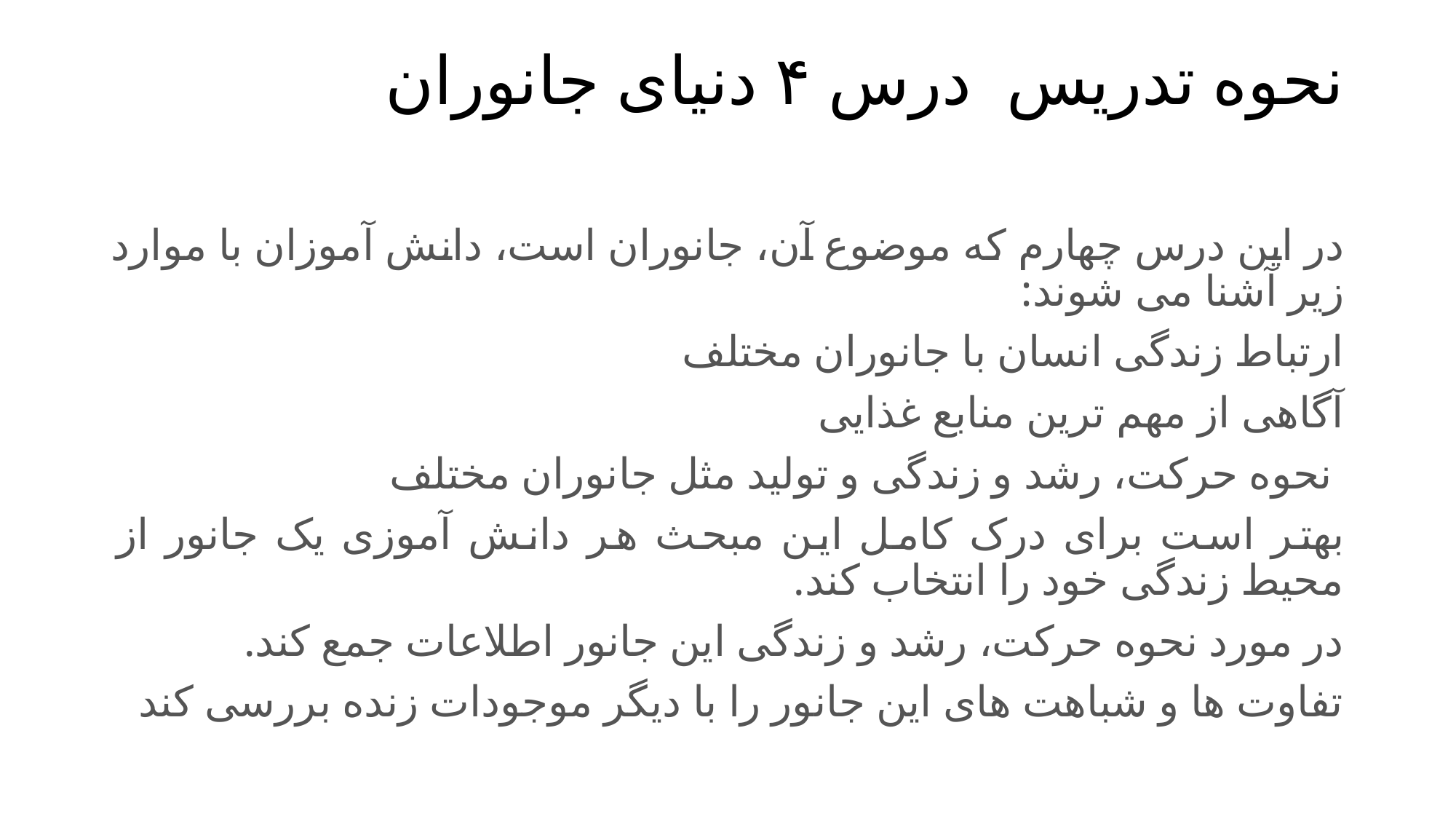

# نحوه تدریس  درس ۴ دنیای جانوران
در این درس چهارم که موضوع آن، جانوران است، دانش آموزان با موارد زیر آشنا می شوند:
ارتباط زندگی انسان با جانوران مختلف
آگاهی از مهم ترین منابع غذایی
 نحوه حرکت، رشد و زندگی و تولید مثل جانوران مختلف
بهتر است برای درک کامل این مبحث هر دانش آموزی یک جانور از محیط زندگی خود را انتخاب کند.
در مورد نحوه حرکت، رشد و زندگی این جانور اطلاعات جمع کند.
تفاوت ها و شباهت های این جانور را با دیگر موجودات زنده بررسی کند